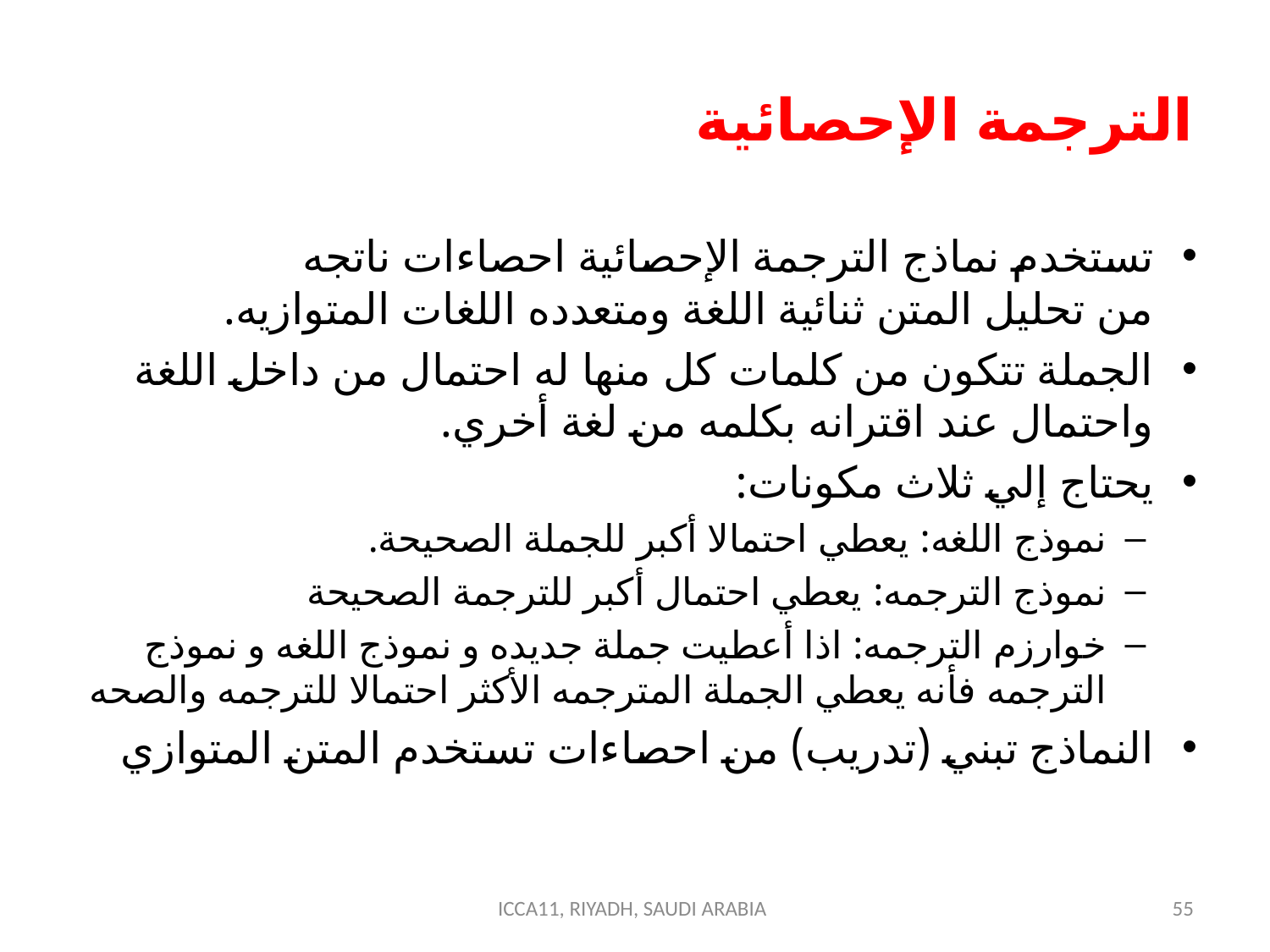

# الترجمة الإحصائية
تستخدم نماذج الترجمة الإحصائية احصاءات ناتجه من تحليل المتن ثنائية اللغة ومتعدده اللغات المتوازيه.
الجملة تتكون من كلمات كل منها له احتمال من داخل اللغة واحتمال عند اقترانه بكلمه من لغة أخري.
يحتاج إلي ثلاث مكونات:
نموذج اللغه: يعطي احتمالا أكبر للجملة الصحيحة.
نموذج الترجمه: يعطي احتمال أكبر للترجمة الصحيحة
خوارزم الترجمه: اذا أعطيت جملة جديده و نموذج اللغه و نموذج الترجمه فأنه يعطي الجملة المترجمه الأكثر احتمالا للترجمه والصحه
النماذج تبني (تدريب) من احصاءات تستخدم المتن المتوازي
ICCA11, RIYADH, SAUDI ARABIA
55